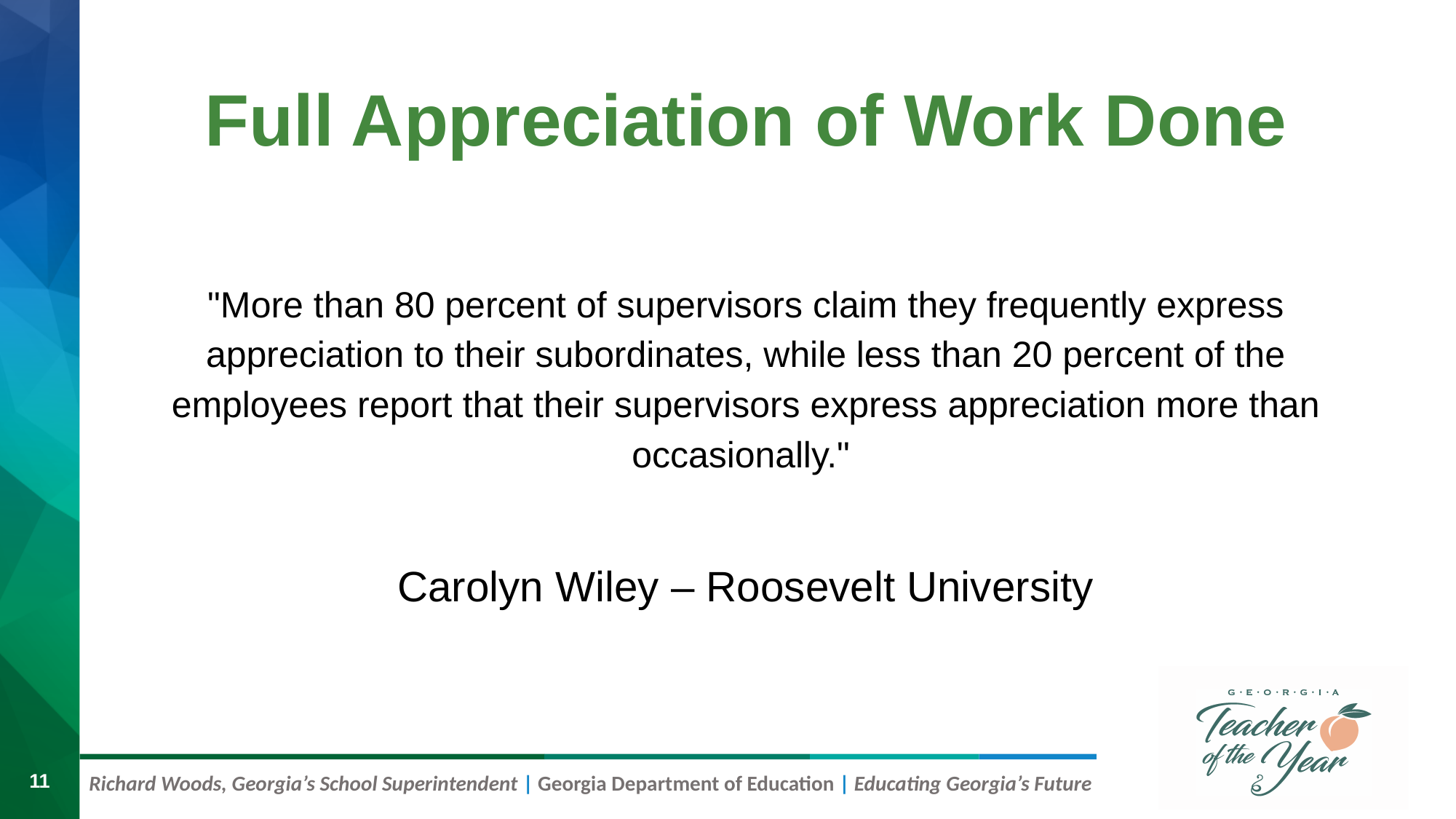

# Full Appreciation of Work Done

"More than 80 percent of supervisors claim they frequently express appreciation to their subordinates, while less than 20 percent of the employees report that their supervisors express appreciation more than occasionally."

Carolyn Wiley – Roosevelt University